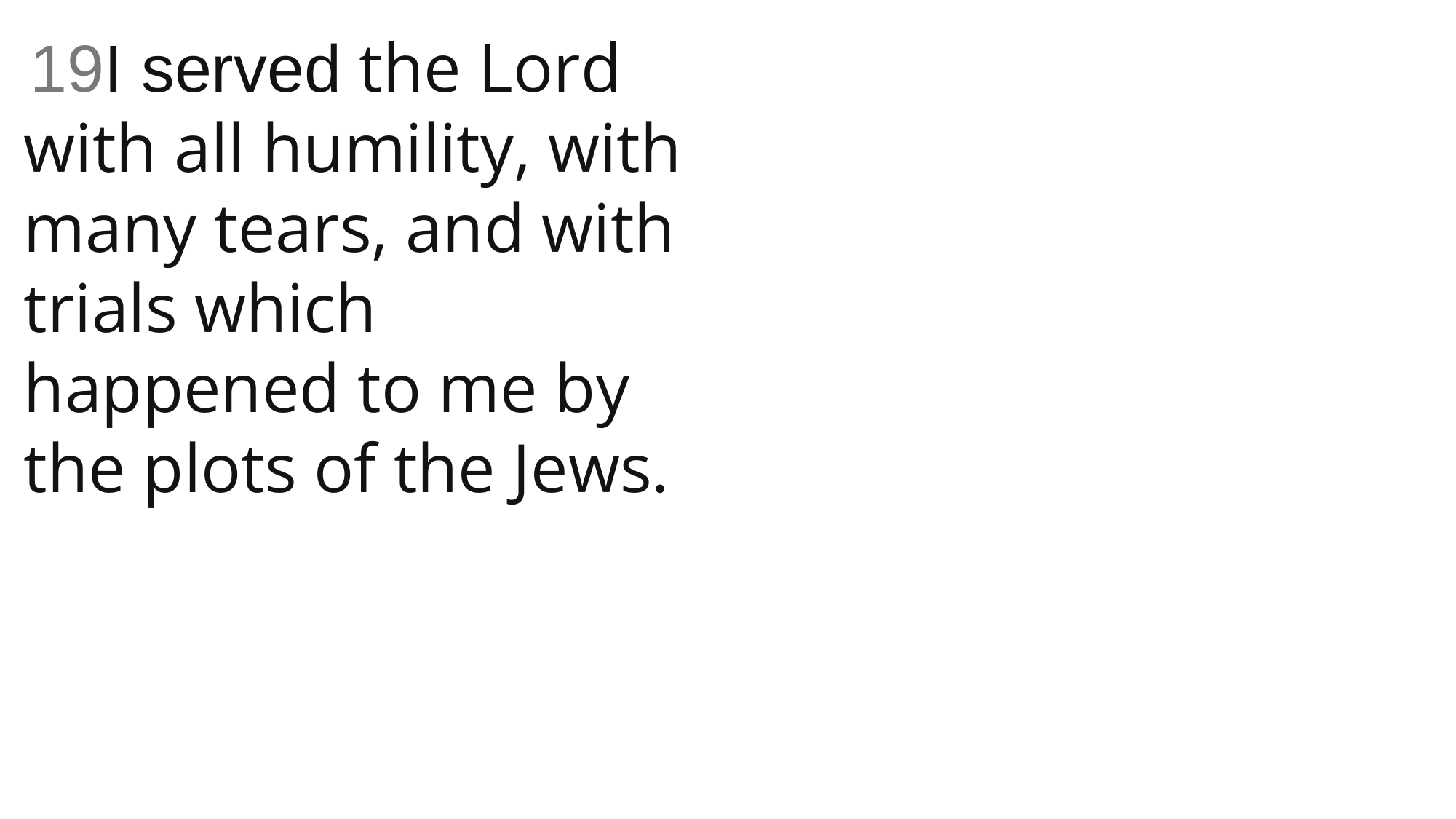

19I served the Lord with all humility, with many tears, and with trials which happened to me by the plots of the Jews.